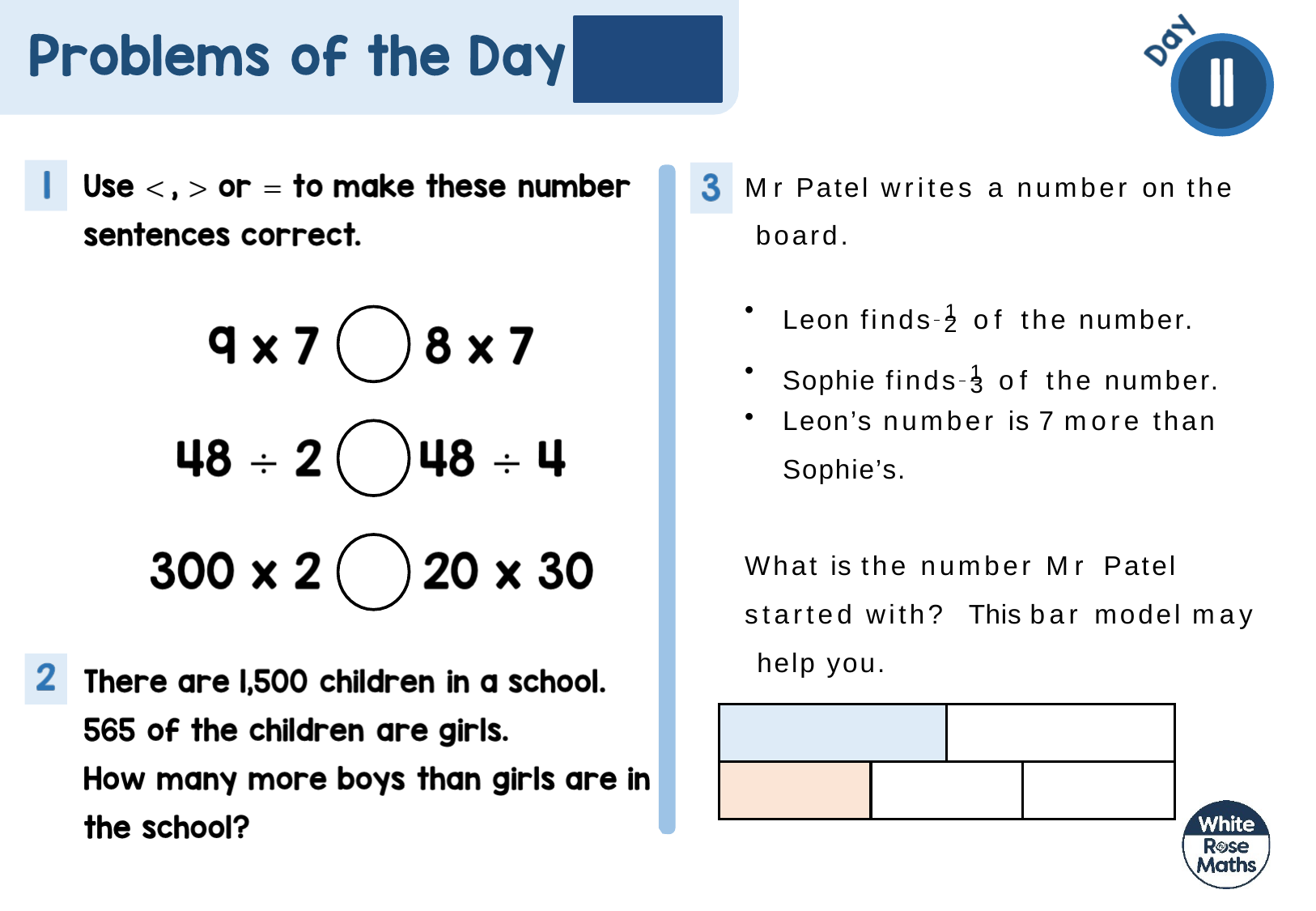

Mr Patel writes a number on the  board.

Leon finds 1 of the number.
2
Sophie finds 1 of the number.
3
Leon’s number is 7 more than
Sophie’s.
What is the number Mr Patel  started with?	This bar model may  help you.